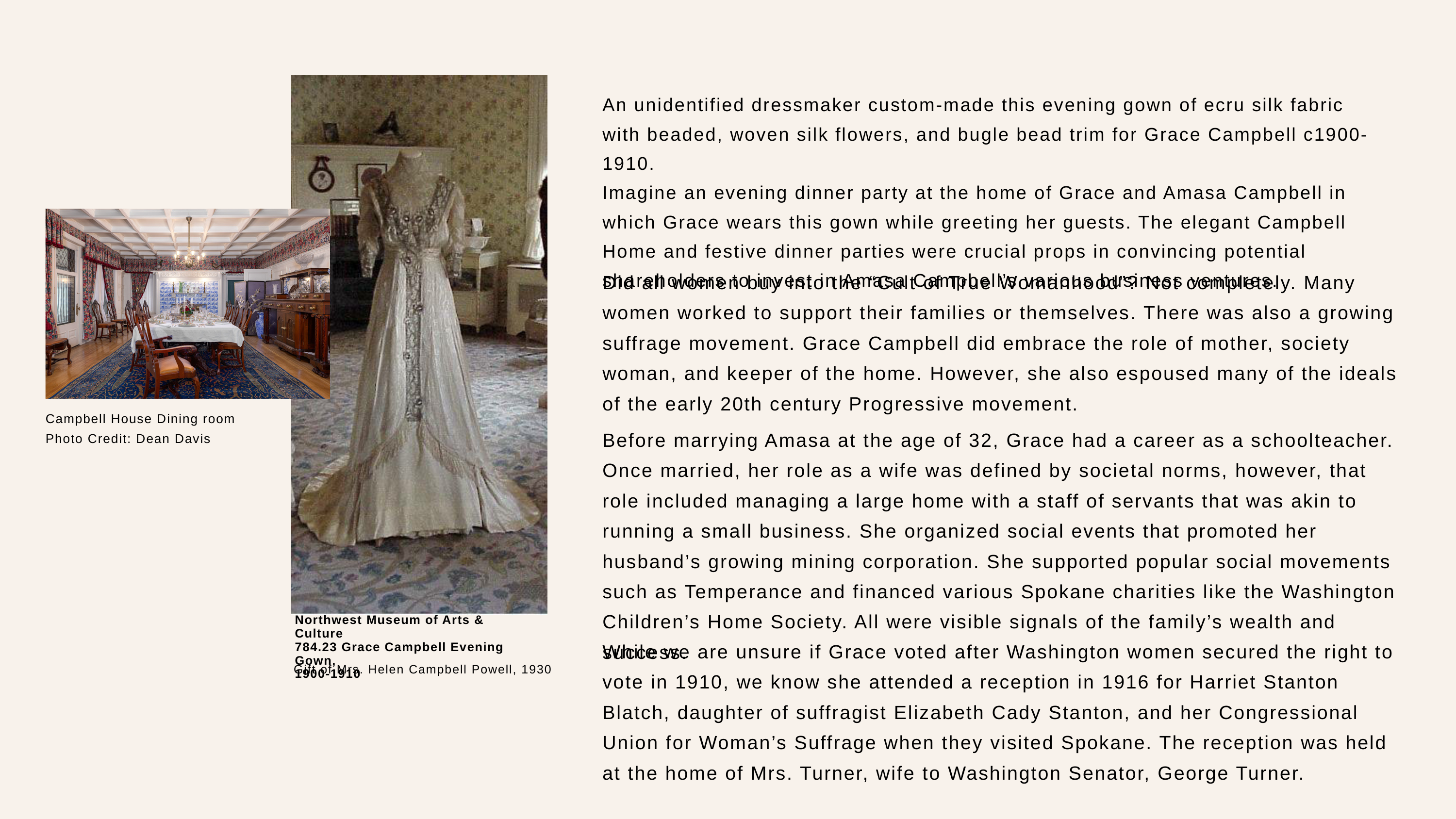

An unidentified dressmaker custom-made this evening gown of ecru silk fabric with beaded, woven silk flowers, and bugle bead trim for Grace Campbell c1900-1910.
Imagine an evening dinner party at the home of Grace and Amasa Campbell in which Grace wears this gown while greeting her guests. The elegant Campbell Home and festive dinner parties were crucial props in convincing potential shareholders to invest in Amasa Campbell’s various business ventures.

Did all women buy into the “Cult of True Womanhood”? Not completely. Many women worked to support their families or themselves. There was also a growing suffrage movement. Grace Campbell did embrace the role of mother, society woman, and keeper of the home. However, she also espoused many of the ideals of the early 20th century Progressive movement.
Campbell House Dining room
Photo Credit: Dean Davis
Before marrying Amasa at the age of 32, Grace had a career as a schoolteacher. Once married, her role as a wife was defined by societal norms, however, that role included managing a large home with a staff of servants that was akin to running a small business. She organized social events that promoted her husband’s growing mining corporation. She supported popular social movements such as Temperance and financed various Spokane charities like the Washington Children’s Home Society. All were visible signals of the family’s wealth and success.
Northwest Museum of Arts & Culture
784.23 Grace Campbell Evening Gown,
1900-1910

While we are unsure if Grace voted after Washington women secured the right to vote in 1910, we know she attended a reception in 1916 for Harriet Stanton Blatch, daughter of suffragist Elizabeth Cady Stanton, and her Congressional Union for Woman’s Suffrage when they visited Spokane. The reception was held at the home of Mrs. Turner, wife to Washington Senator, George Turner.
Gift of Mrs. Helen Campbell Powell, 1930